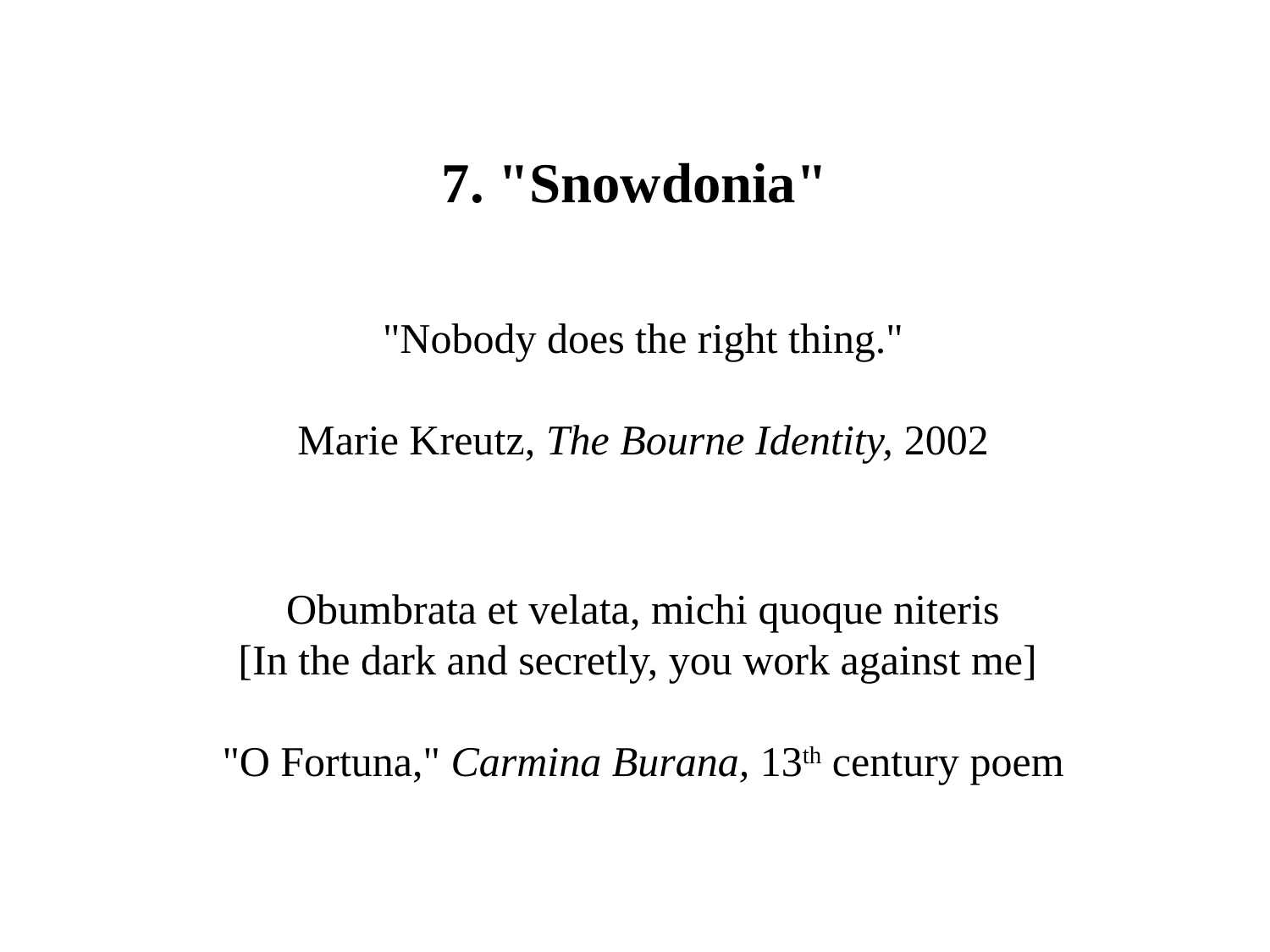

# 7. "Snowdonia"
"Nobody does the right thing."
Marie Kreutz, The Bourne Identity, 2002

Obumbrata et velata, michi quoque niteris
[In the dark and secretly, you work against me]
"O Fortuna," Carmina Burana, 13th century poem